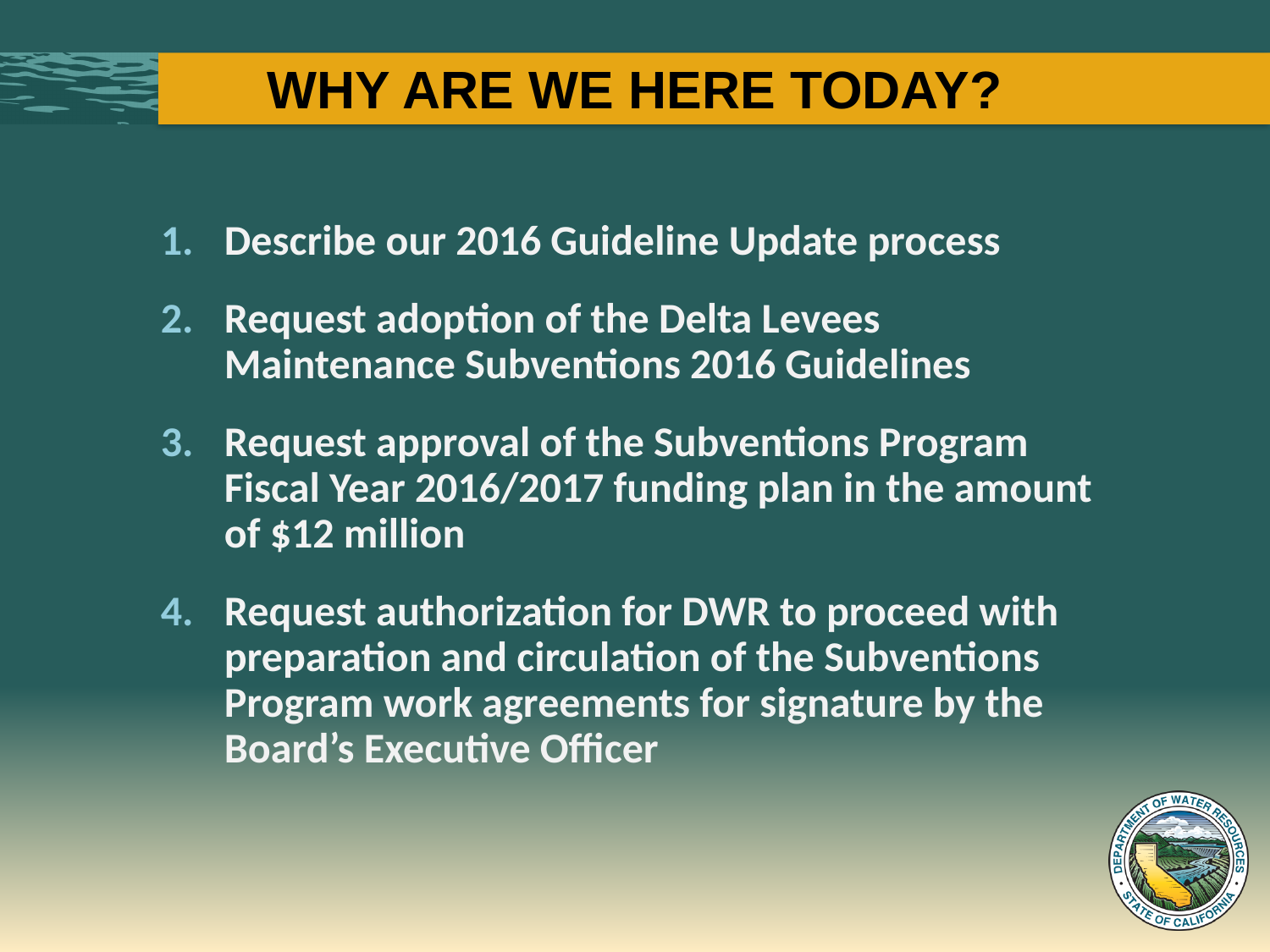

# Why are we here today?
Describe our 2016 Guideline Update process
Request adoption of the Delta Levees Maintenance Subventions 2016 Guidelines
Request approval of the Subventions Program  Fiscal Year 2016/2017 funding plan in the amount of $12 million
Request authorization for DWR to proceed with preparation and circulation of the Subventions Program work agreements for signature by the Board’s Executive Officer